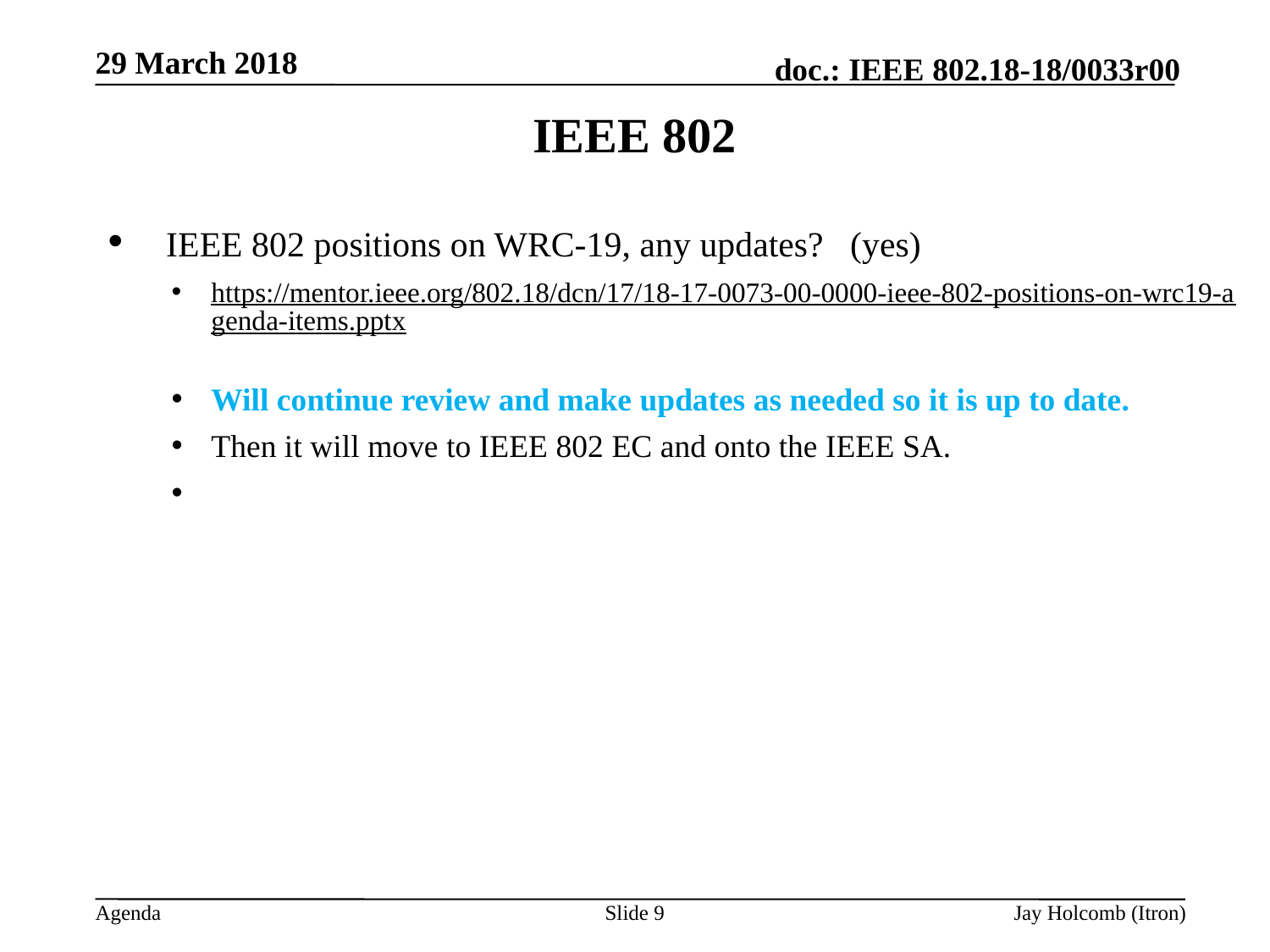

29 March 2018
# IEEE 802

 IEEE 802 positions on WRC-19, any updates?   (yes)
https://mentor.ieee.org/802.18/dcn/17/18-17-0073-00-0000-ieee-802-positions-on-wrc19-agenda-items.pptx
Will continue review and make updates as needed so it is up to date.
Then it will move to IEEE 802 EC and onto the IEEE SA.

Slide 9
Jay Holcomb (Itron)